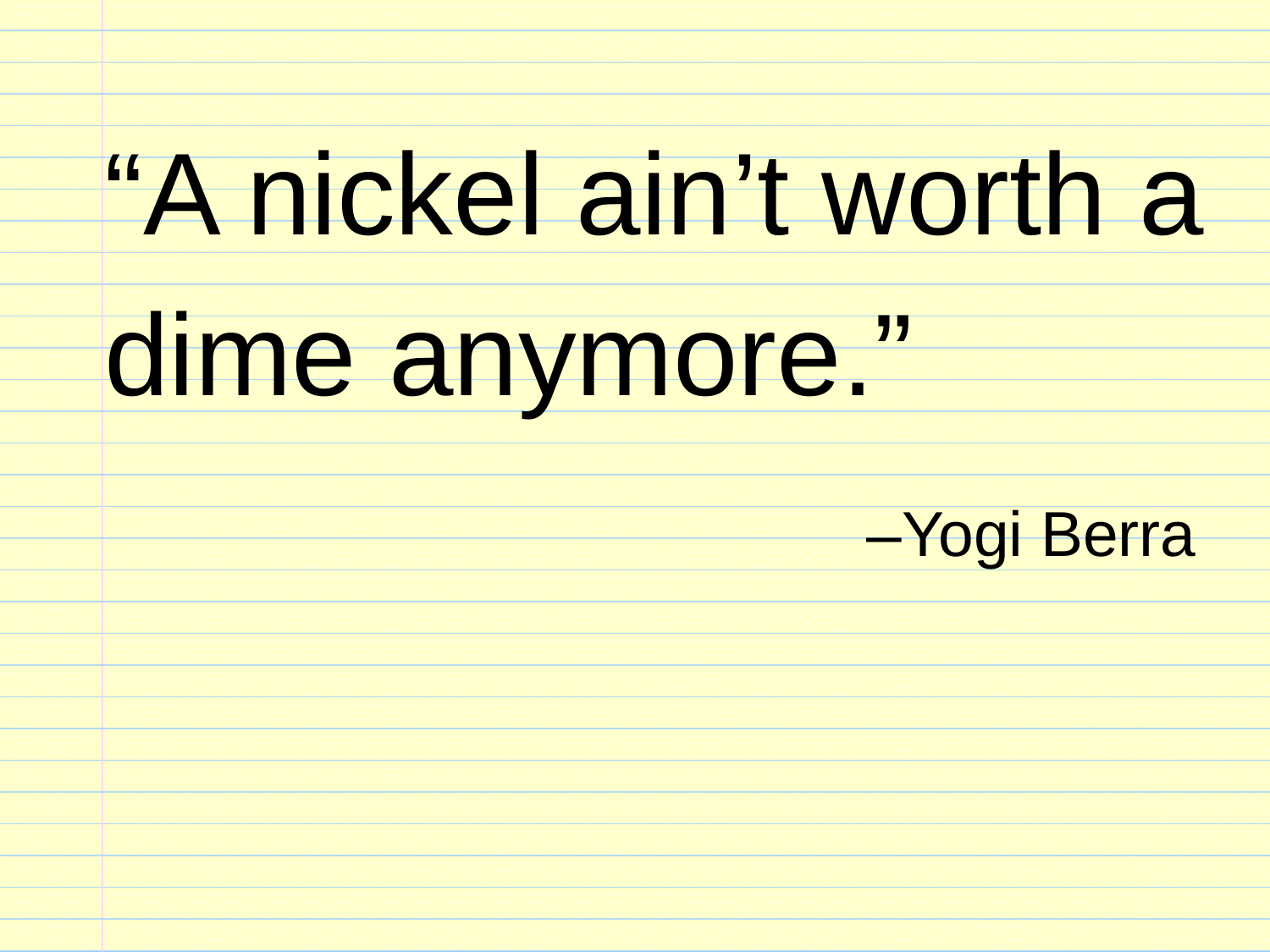

“A nickel ain’t worth a dime anymore.”
						–Yogi Berra